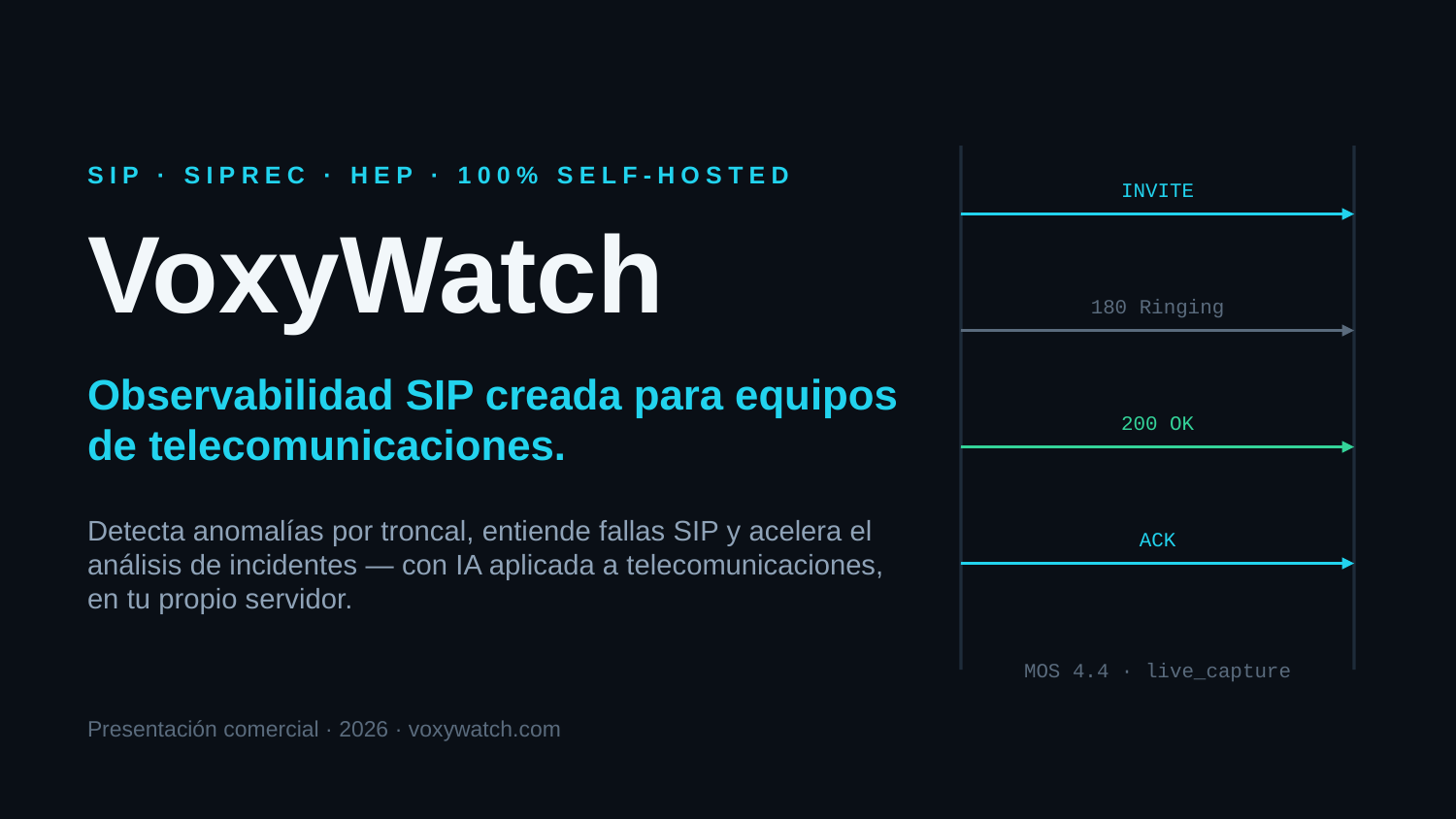

SIP · SIPREC · HEP · 100% SELF-HOSTED
INVITE
VoxyWatch

180 Ringing

Observabilidad SIP creada para equipos de telecomunicaciones.
200 OK

Detecta anomalías por troncal, entiende fallas SIP y acelera el análisis de incidentes — con IA aplicada a telecomunicaciones, en tu propio servidor.
ACK

MOS 4.4 · live_capture
Presentación comercial · 2026 · voxywatch.com